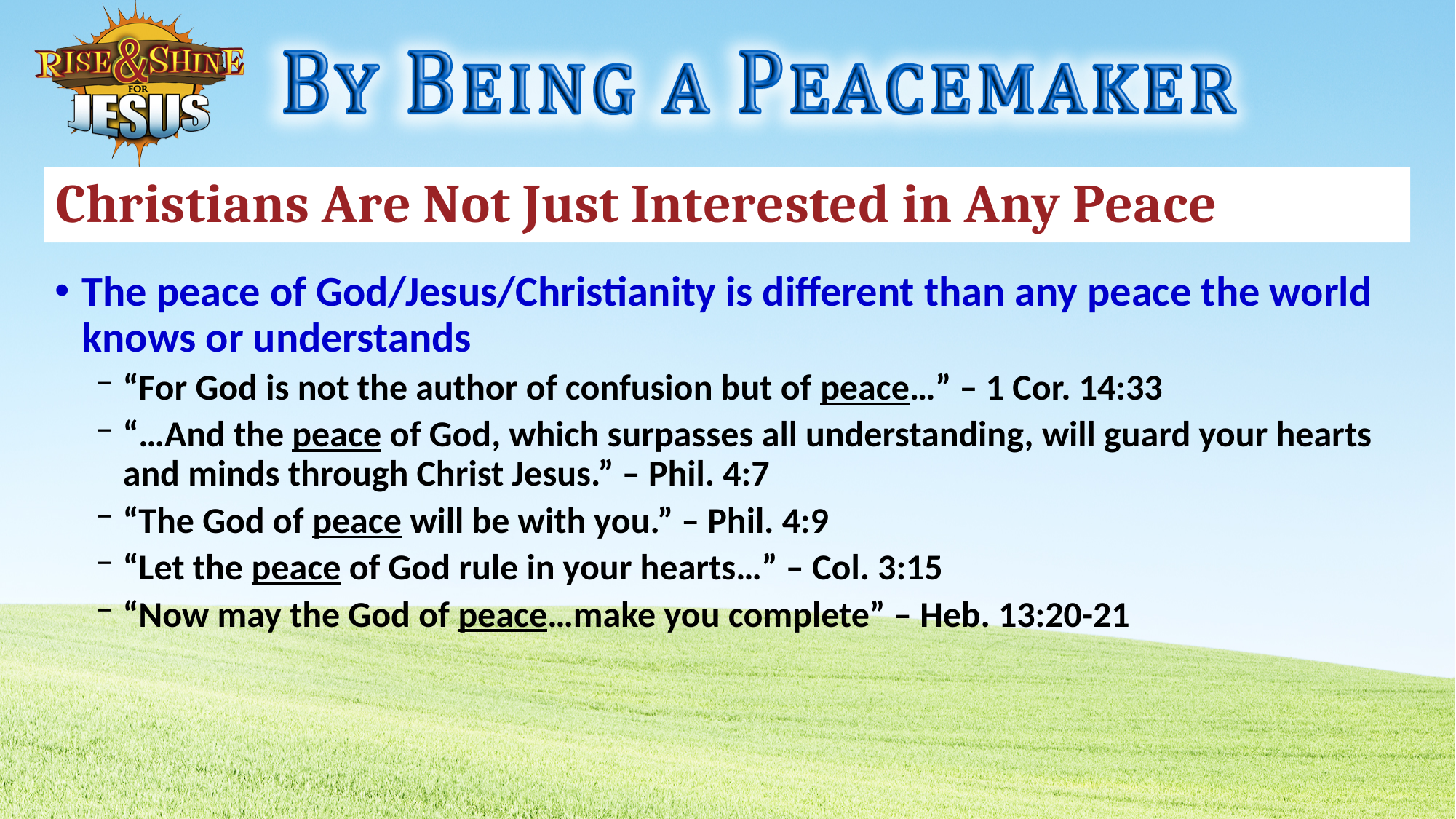

# Christians Are Not Just Interested in Any Peace
The peace of God/Jesus/Christianity is different than any peace the world knows or understands
“For God is not the author of confusion but of peace…” – 1 Cor. 14:33
“…And the peace of God, which surpasses all understanding, will guard your hearts and minds through Christ Jesus.” – Phil. 4:7
“The God of peace will be with you.” – Phil. 4:9
“Let the peace of God rule in your hearts…” – Col. 3:15
“Now may the God of peace…make you complete” – Heb. 13:20-21